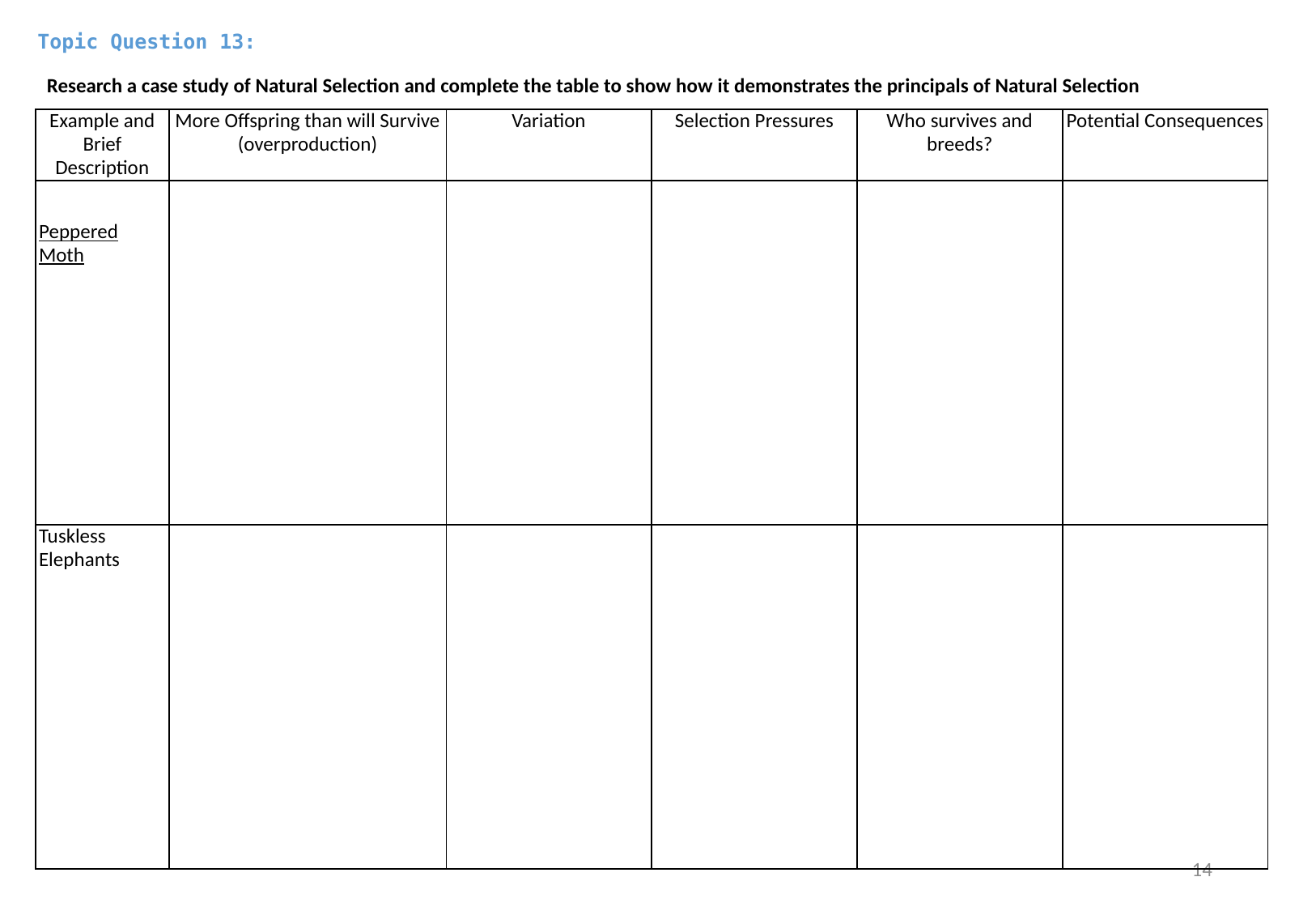

Topic Question 13:

  Research a case study of Natural Selection and complete the table to show how it demonstrates the principals of Natural Selection
| Example and Brief Description | More Offspring than will Survive (overproduction) | Variation | Selection Pressures | Who survives and breeds? | Potential Consequences |
| --- | --- | --- | --- | --- | --- |
| Peppered Moth |  |  |  |  |  |
| Tuskless Elephants |  |  |  |  |  |
#

14